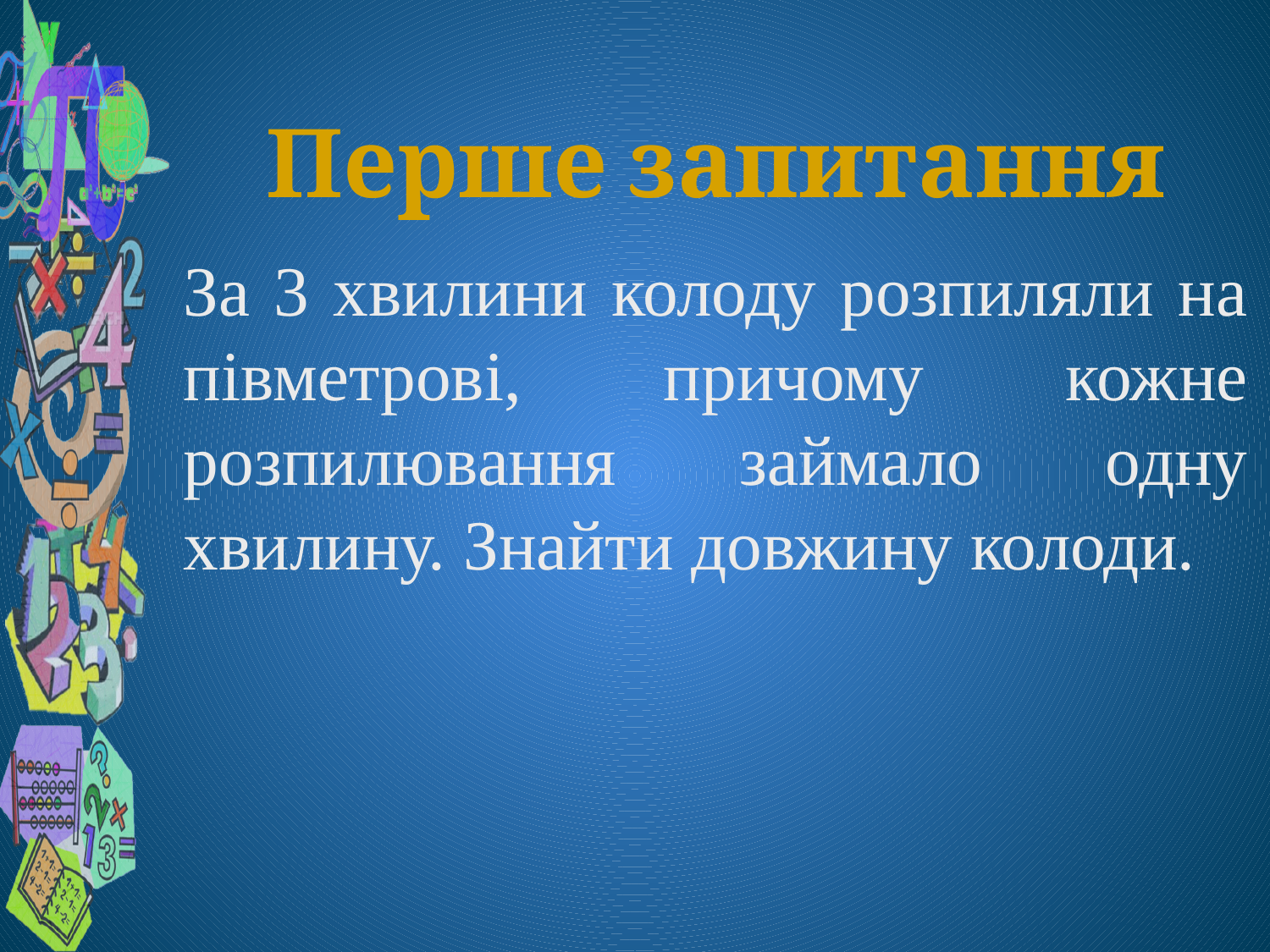

Перше запитання
За 3 хвилини колоду розпиляли на півметрові, причому кожне розпилювання займало одну хвилину. Знайти довжину колоди.